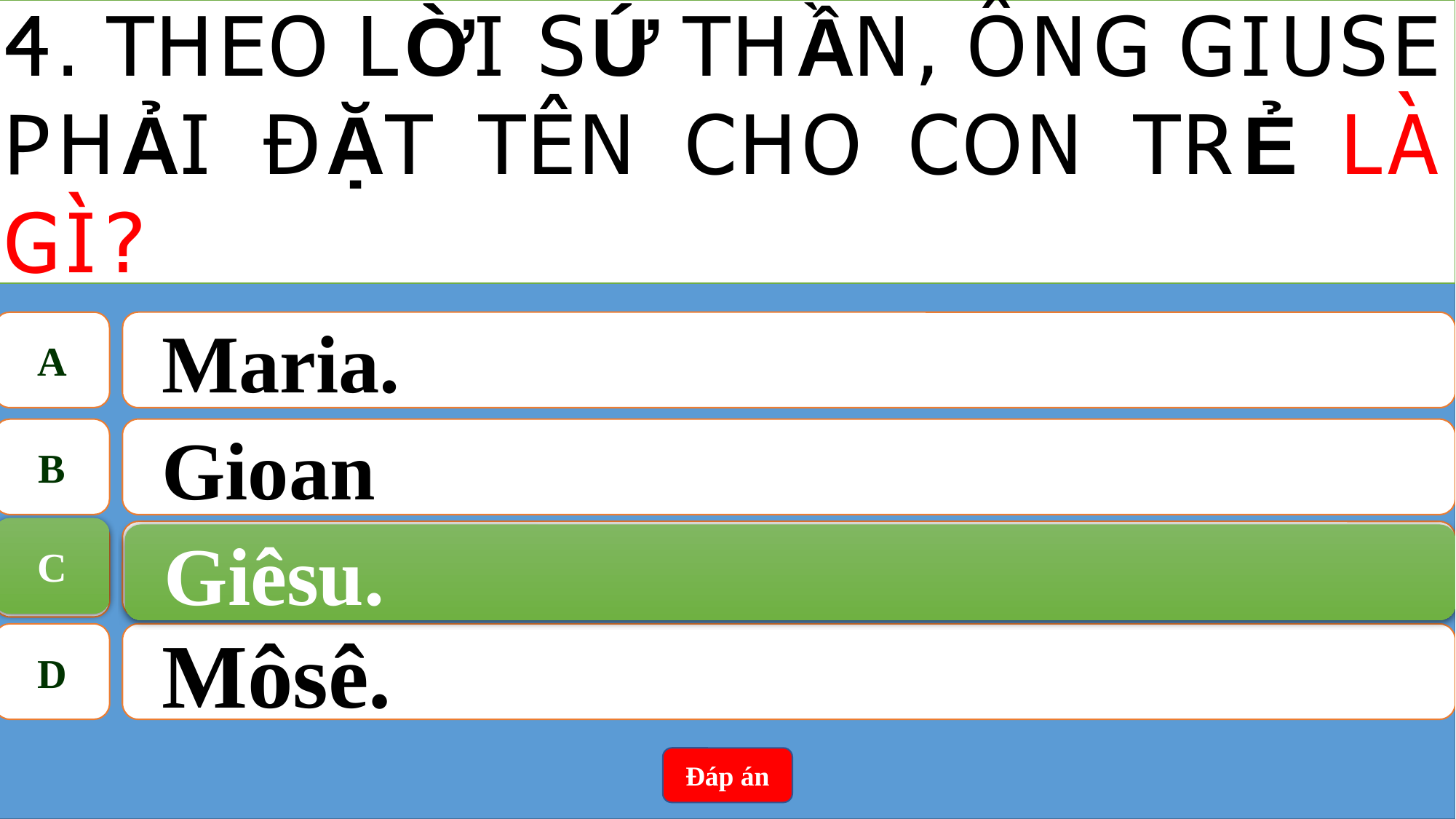

4. THEO LỜI SỨ THẦN, ÔNG GIUSE PHẢI ĐẶT TÊN CHO CON TRẺ LÀ GÌ?
A
Maria.
B
Gioan
C
Giêsu.
C
Giêsu.
D
Môsê.
Đáp án